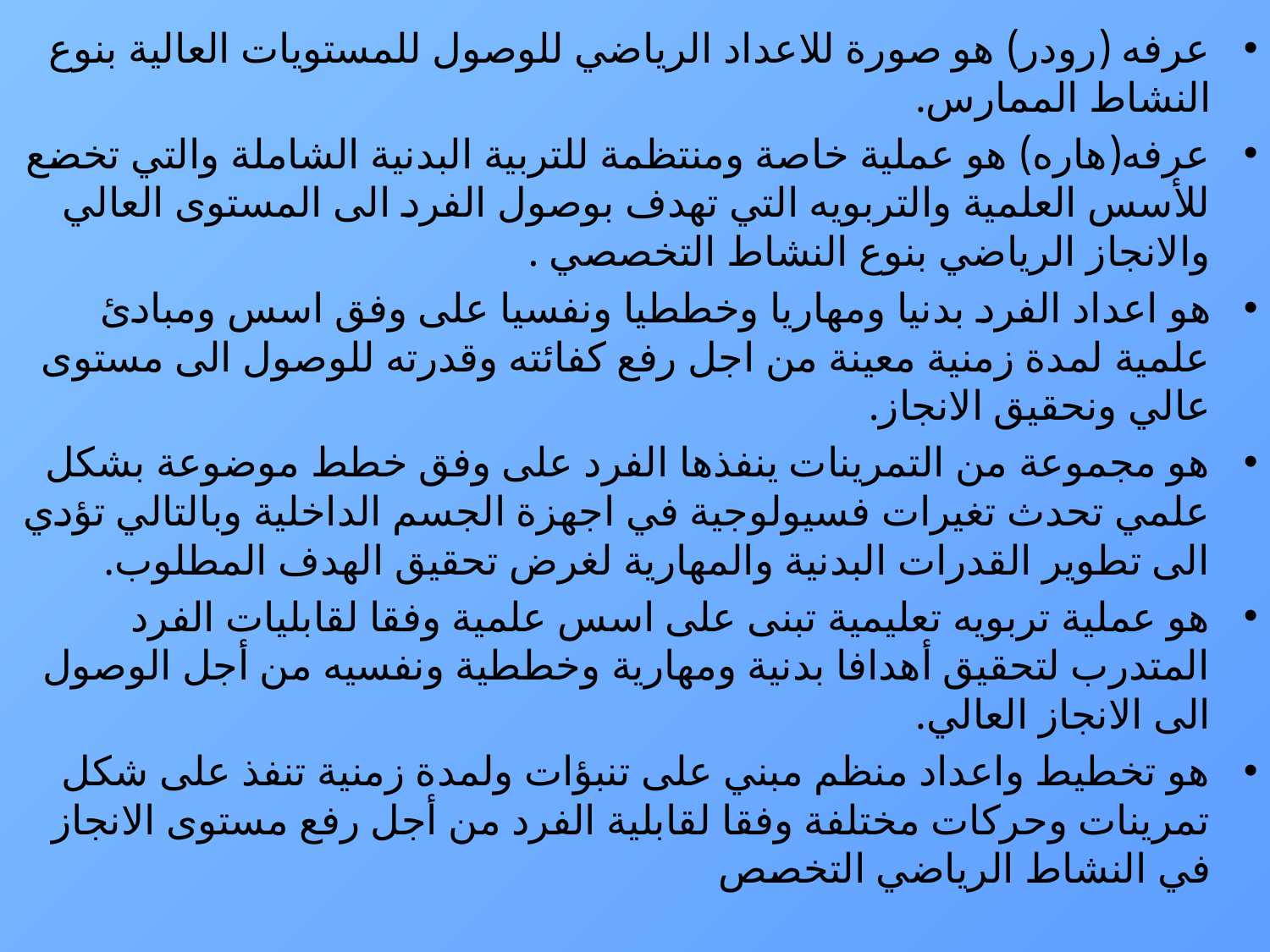

عرفه (رودر) هو صورة للاعداد الرياضي للوصول للمستويات العالية بنوع النشاط الممارس.
عرفه(هاره) هو عملية خاصة ومنتظمة للتربية البدنية الشاملة والتي تخضع للأسس العلمية والتربويه التي تهدف بوصول الفرد الى المستوى العالي والانجاز الرياضي بنوع النشاط التخصصي .
هو اعداد الفرد بدنيا ومهاريا وخططيا ونفسيا على وفق اسس ومبادئ علمية لمدة زمنية معينة من اجل رفع كفائته وقدرته للوصول الى مستوى عالي ونحقيق الانجاز.
هو مجموعة من التمرينات ينفذها الفرد على وفق خطط موضوعة بشكل علمي تحدث تغيرات فسيولوجية في اجهزة الجسم الداخلية وبالتالي تؤدي الى تطوير القدرات البدنية والمهارية لغرض تحقيق الهدف المطلوب.
هو عملية تربويه تعليمية تبنى على اسس علمية وفقا لقابليات الفرد المتدرب لتحقيق أهدافا بدنية ومهارية وخططية ونفسيه من أجل الوصول الى الانجاز العالي.
هو تخطيط واعداد منظم مبني على تنبؤات ولمدة زمنية تنفذ على شكل تمرينات وحركات مختلفة وفقا لقابلية الفرد من أجل رفع مستوى الانجاز في النشاط الرياضي التخصص